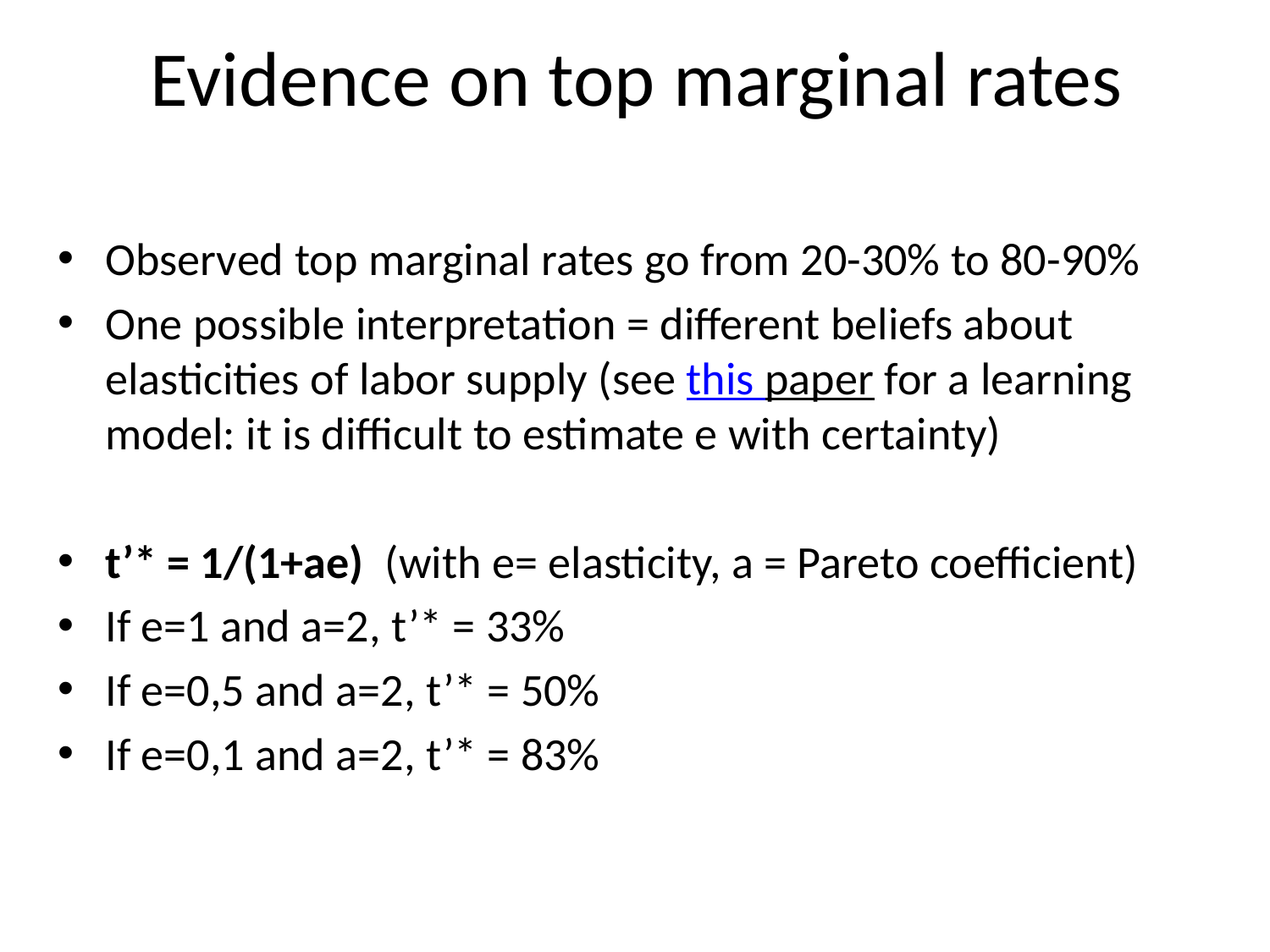

# Evidence on top marginal rates

Observed top marginal rates go from 20-30% to 80-90%
One possible interpretation = different beliefs about elasticities of labor supply (see this paper for a learning model: it is difficult to estimate e with certainty)

t’* = 1/(1+ae)  (with e= elasticity, a = Pareto coefficient)
If e=1 and a=2, t’* = 33%
If e=0,5 and a=2, t’* = 50%
If e=0,1 and a=2, t’* = 83%